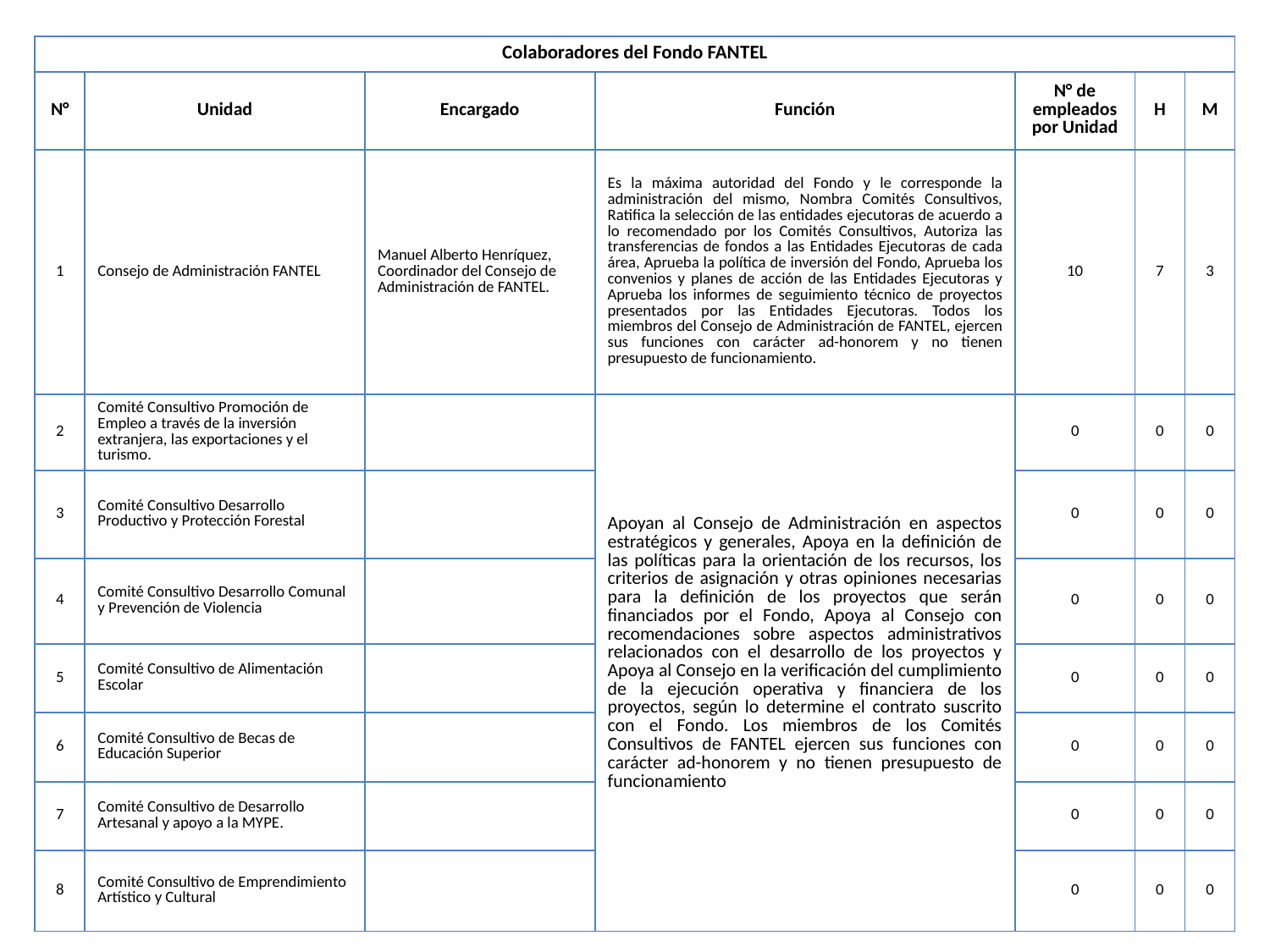

| Colaboradores del Fondo FANTEL |  |  |  |  |  |  |
| --- | --- | --- | --- | --- | --- | --- |
| N° | Unidad | Encargado | Función | N° de empleados por Unidad | H | M |
| 1 | Consejo de Administración FANTEL | Manuel Alberto Henríquez, Coordinador del Consejo de Administración de FANTEL. | Es la máxima autoridad del Fondo y le corresponde la administración del mismo, Nombra Comités Consultivos, Ratifica la selección de las entidades ejecutoras de acuerdo a lo recomendado por los Comités Consultivos, Autoriza las transferencias de fondos a las Entidades Ejecutoras de cada área, Aprueba la política de inversión del Fondo, Aprueba los convenios y planes de acción de las Entidades Ejecutoras y Aprueba los informes de seguimiento técnico de proyectos presentados por las Entidades Ejecutoras. Todos los miembros del Consejo de Administración de FANTEL, ejercen sus funciones con carácter ad-honorem y no tienen presupuesto de funcionamiento. | 10 | 7 | 3 |
| 2 | Comité Consultivo Promoción de Empleo a través de la inversión extranjera, las exportaciones y el turismo. |  | Apoyan al Consejo de Administración en aspectos estratégicos y generales, Apoya en la definición de las políticas para la orientación de los recursos, los criterios de asignación y otras opiniones necesarias para la definición de los proyectos que serán financiados por el Fondo, Apoya al Consejo con recomendaciones sobre aspectos administrativos relacionados con el desarrollo de los proyectos y Apoya al Consejo en la verificación del cumplimiento de la ejecución operativa y financiera de los proyectos, según lo determine el contrato suscrito con el Fondo. Los miembros de los Comités Consultivos de FANTEL ejercen sus funciones con carácter ad-honorem y no tienen presupuesto de funcionamiento | 0 | 0 | 0 |
| 3 | Comité Consultivo Desarrollo Productivo y Protección Forestal |  |  | 0 | 0 | 0 |
| 4 | Comité Consultivo Desarrollo Comunal y Prevención de Violencia |  |  | 0 | 0 | 0 |
| 5 | Comité Consultivo de Alimentación Escolar |  |  | 0 | 0 | 0 |
| 6 | Comité Consultivo de Becas de Educación Superior |  |  | 0 | 0 | 0 |
| 7 | Comité Consultivo de Desarrollo Artesanal y apoyo a la MYPE. |  |  | 0 | 0 | 0 |
| 8 | Comité Consultivo de Emprendimiento Artístico y Cultural |  |  | 0 | 0 | 0 |